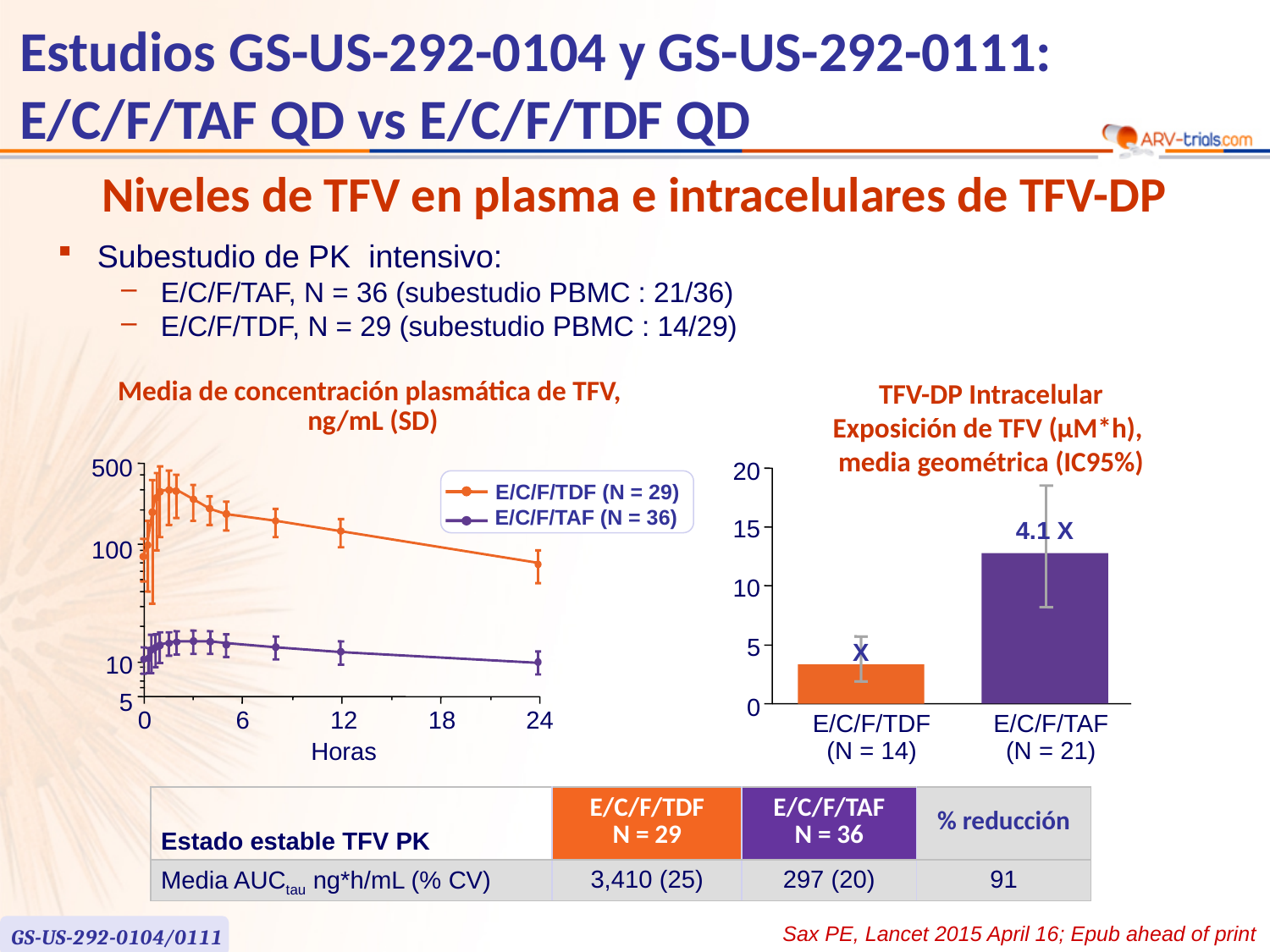

# Estudios GS-US-292-0104 y GS-US-292-0111: E/C/F/TAF QD vs E/C/F/TDF QD
Niveles de TFV en plasma e intracelulares de TFV-DP
Subestudio de PK  intensivo:
E/C/F/TAF, N = 36 (subestudio PBMC : 21/36)
E/C/F/TDF, N = 29 (subestudio PBMC : 14/29)
Media de concentración plasmática de TFV,
ng/mL (SD)

TFV-DP Intracelular
Exposición de TFV (µM*h),
media geométrica (IC95%)

500

E/C/F/TDF (N = 29)

E/C/F/TAF (N = 36)

100
10
5
0
6
12
18
24
Horas
20

15
4.1 X
10
5
X
0
E/C/F/TDF
(N = 14)
E/C/F/TAF
(N = 21)
| Estado estable TFV PK | E/C/F/TDF N = 29 | E/C/F/TAF N = 36 | % reducción |
| --- | --- | --- | --- |
| Media AUCtau ng\*h/mL (% CV) | 3,410 (25) | 297 (20) | 91 |
Sax PE, Lancet 2015 April 16; Epub ahead of print

GS-US-292-0104/0111